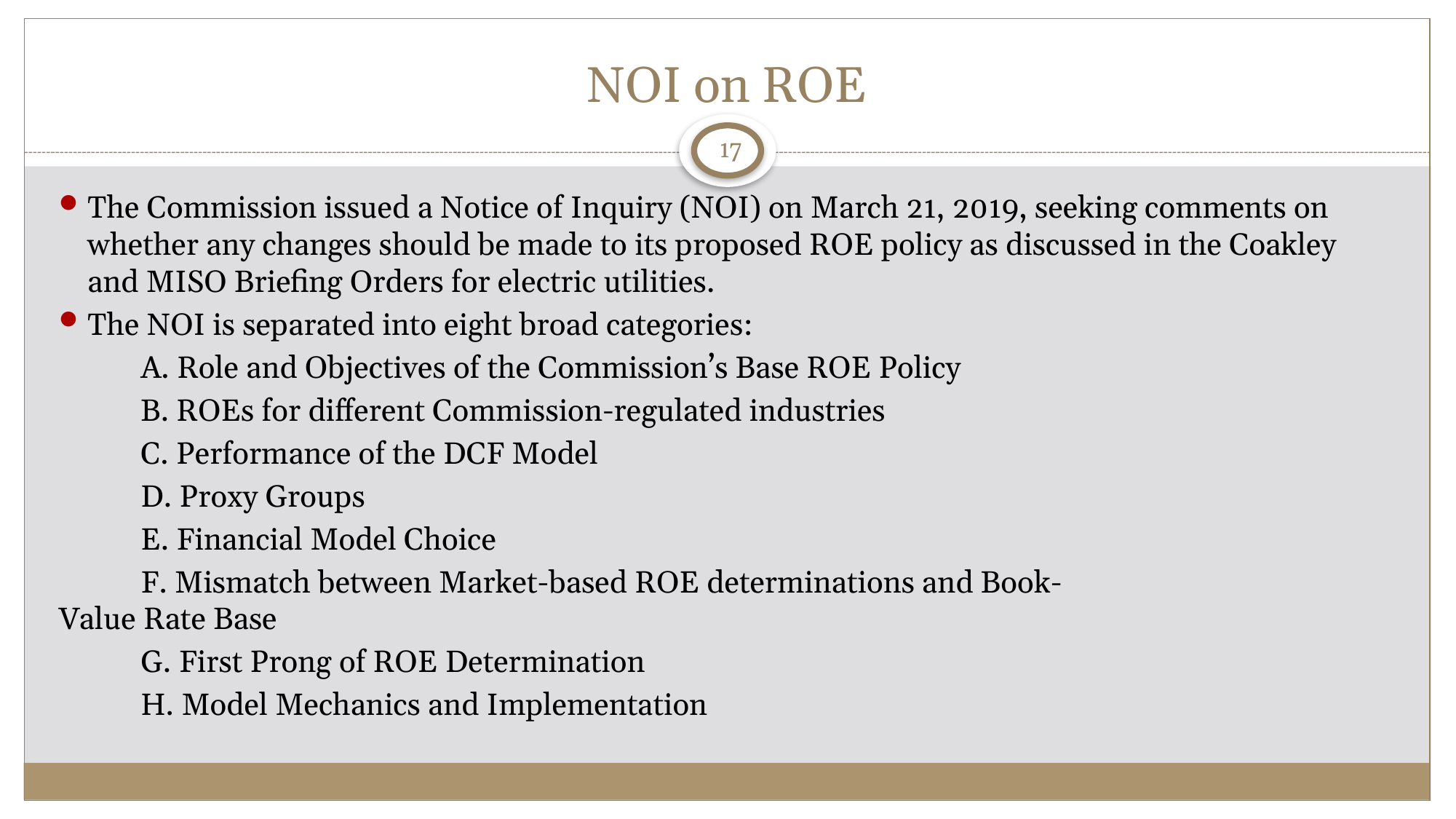

# NOI on ROE
17
The Commission issued a Notice of Inquiry (NOI) on March 21, 2019, seeking comments on whether any changes should be made to its proposed ROE policy as discussed in the Coakley and MISO Briefing Orders for electric utilities.
The NOI is separated into eight broad categories:
	A. Role and Objectives of the Commission’s Base ROE Policy
	B. ROEs for different Commission-regulated industries
	C. Performance of the DCF Model
	D. Proxy Groups
	E. Financial Model Choice
	F. Mismatch between Market-based ROE determinations and Book-		     	     Value Rate Base
	G. First Prong of ROE Determination
	H. Model Mechanics and Implementation